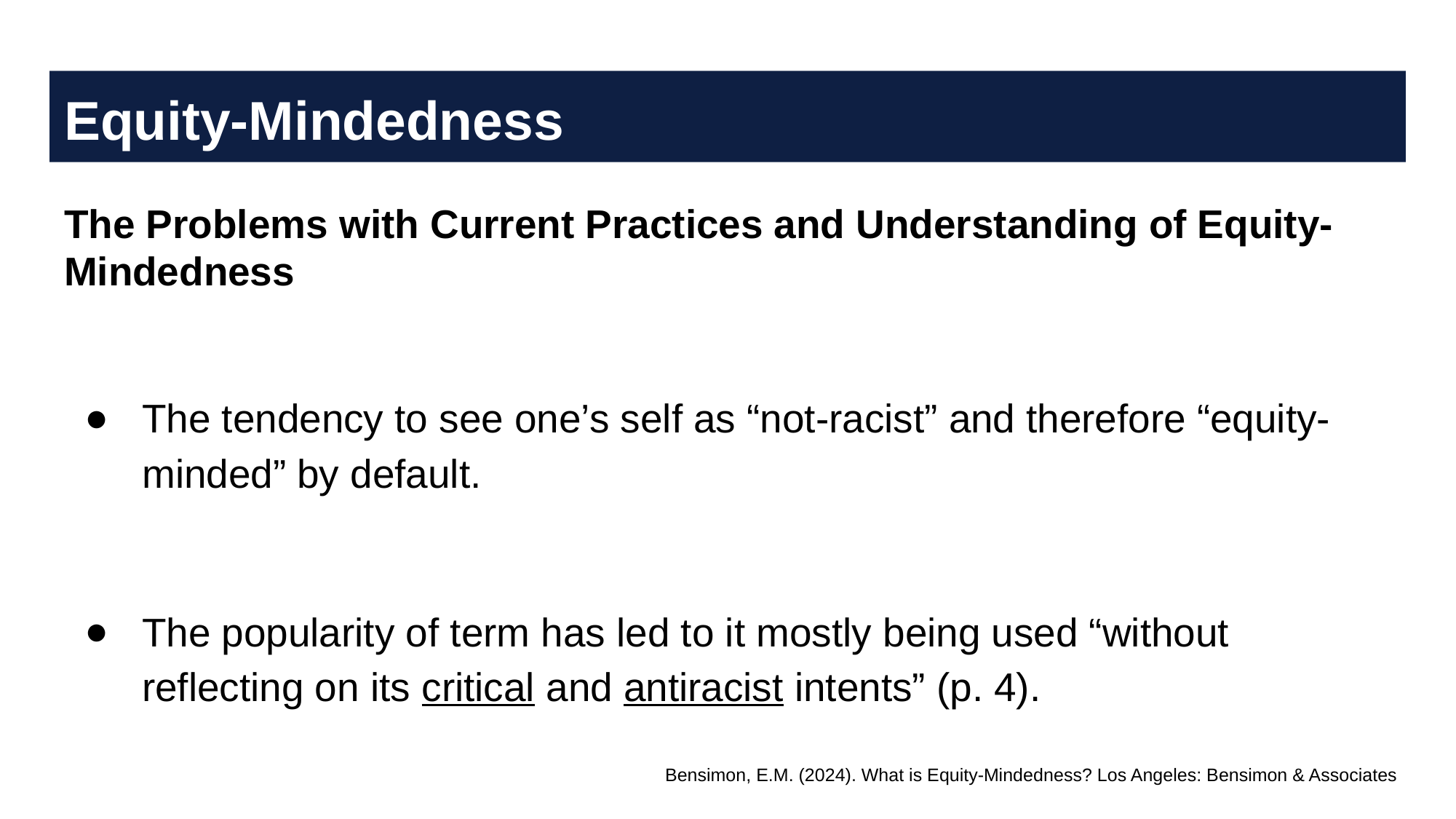

# Equity-Mindedness
The Problems with Current Practices and Understanding of Equity-Mindedness

The tendency to see one’s self as “not-racist” and therefore “equity-minded” by default.

The popularity of term has led to it mostly being used “without reflecting on its critical and antiracist intents” (p. 4).

Bensimon, E.M. (2024). What is Equity-Mindedness? Los Angeles: Bensimon & Associates